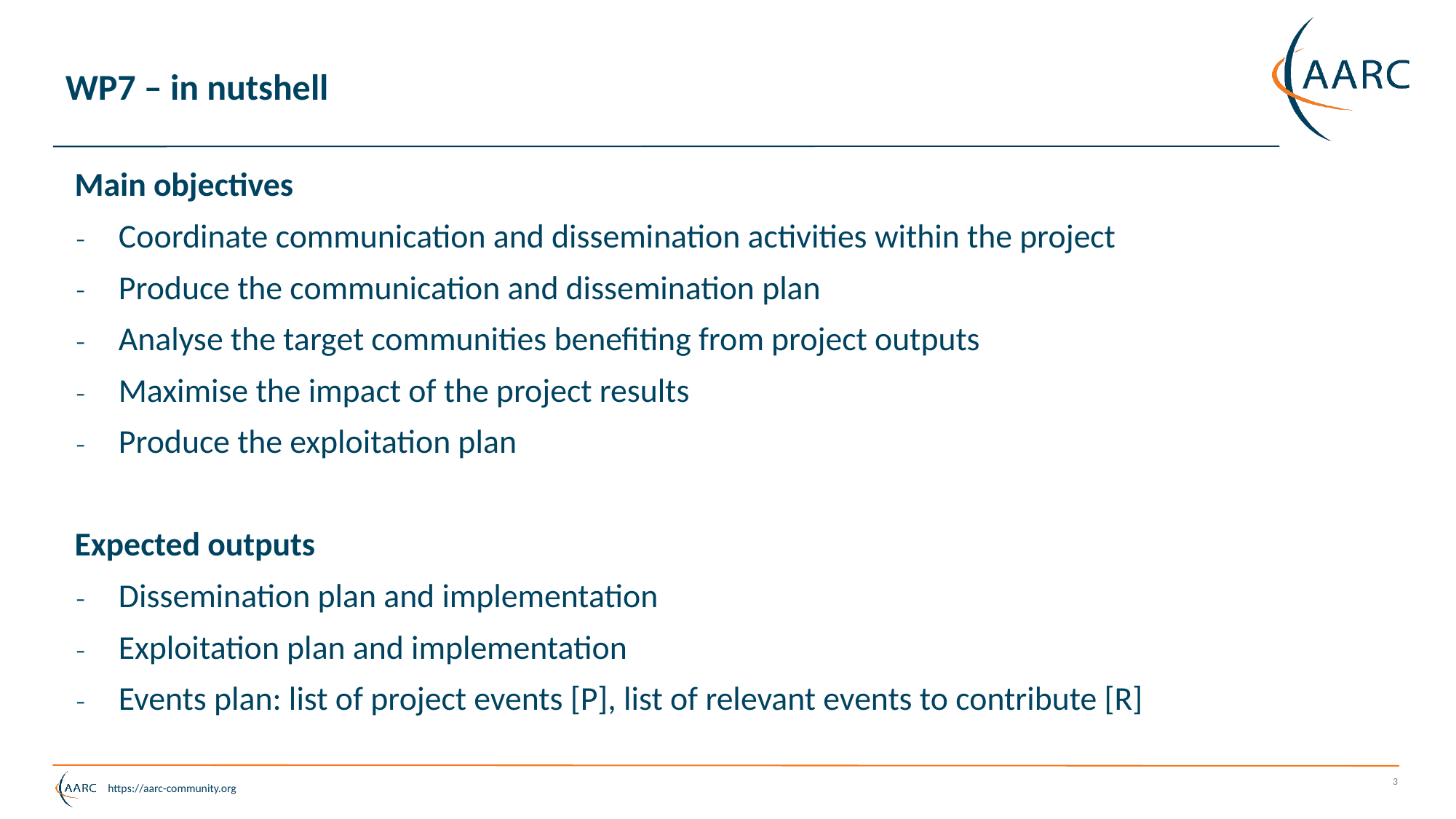

# WP7 – in nutshell
Main objectives
Coordinate communication and dissemination activities within the project
Produce the communication and dissemination plan
Analyse the target communities benefiting from project outputs
Maximise the impact of the project results
Produce the exploitation plan

Expected outputs
Dissemination plan and implementation
Exploitation plan and implementation
Events plan: list of project events [P], list of relevant events to contribute [R]

3